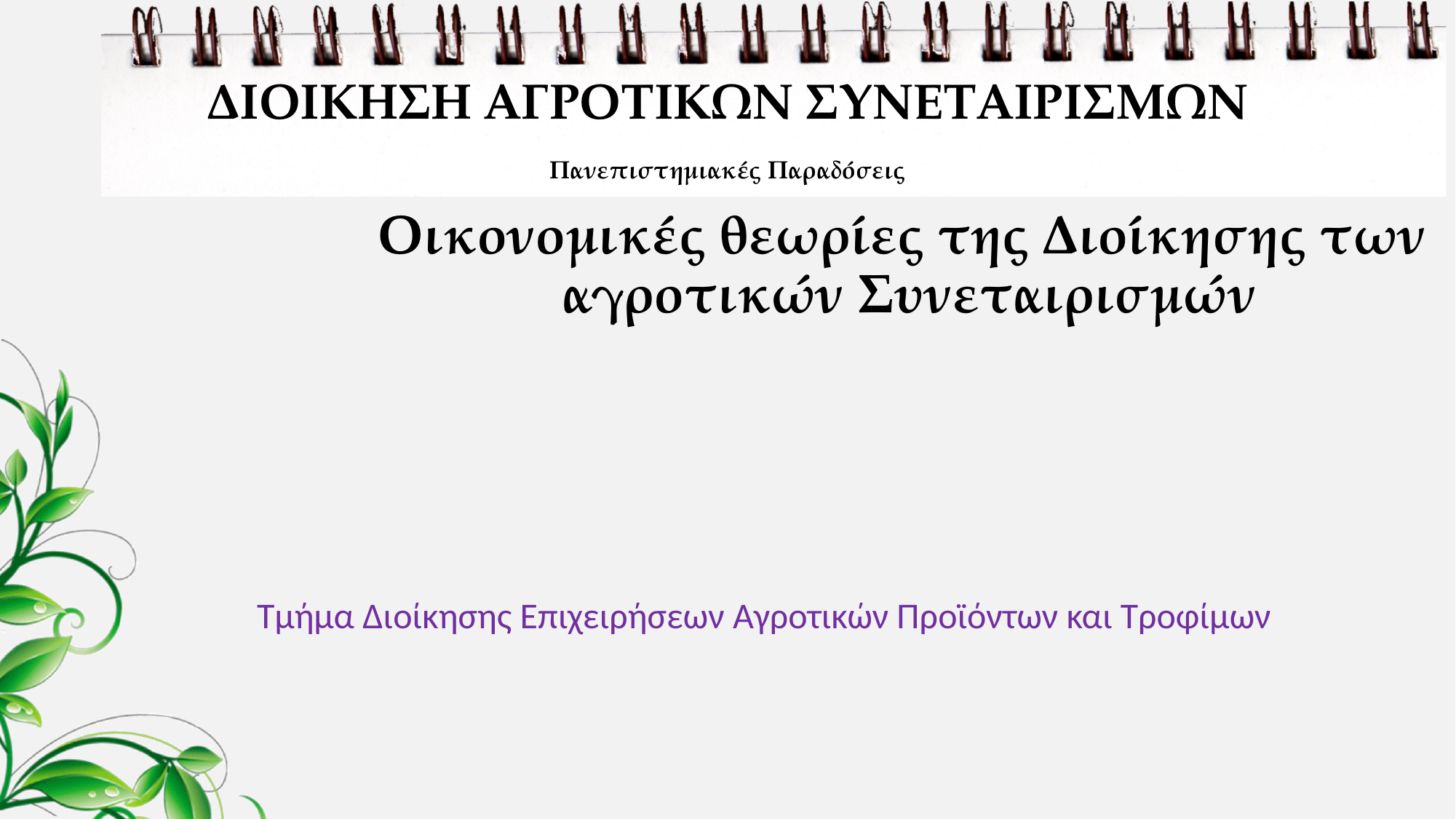

# ΔΙΟΙΚΗΣΗ ΑΓΡΟΤΙΚΩΝ ΣΥΝΕΤΑΙΡΙΣΜΩΝ Πανεπιστημιακές Παραδόσεις
Οικονομικές θεωρίες της Διοίκησης των αγροτικών Συνεταιρισμών

Τμήμα Διοίκησης Επιχειρήσεων Αγροτικών Προϊόντων και Τροφίμων